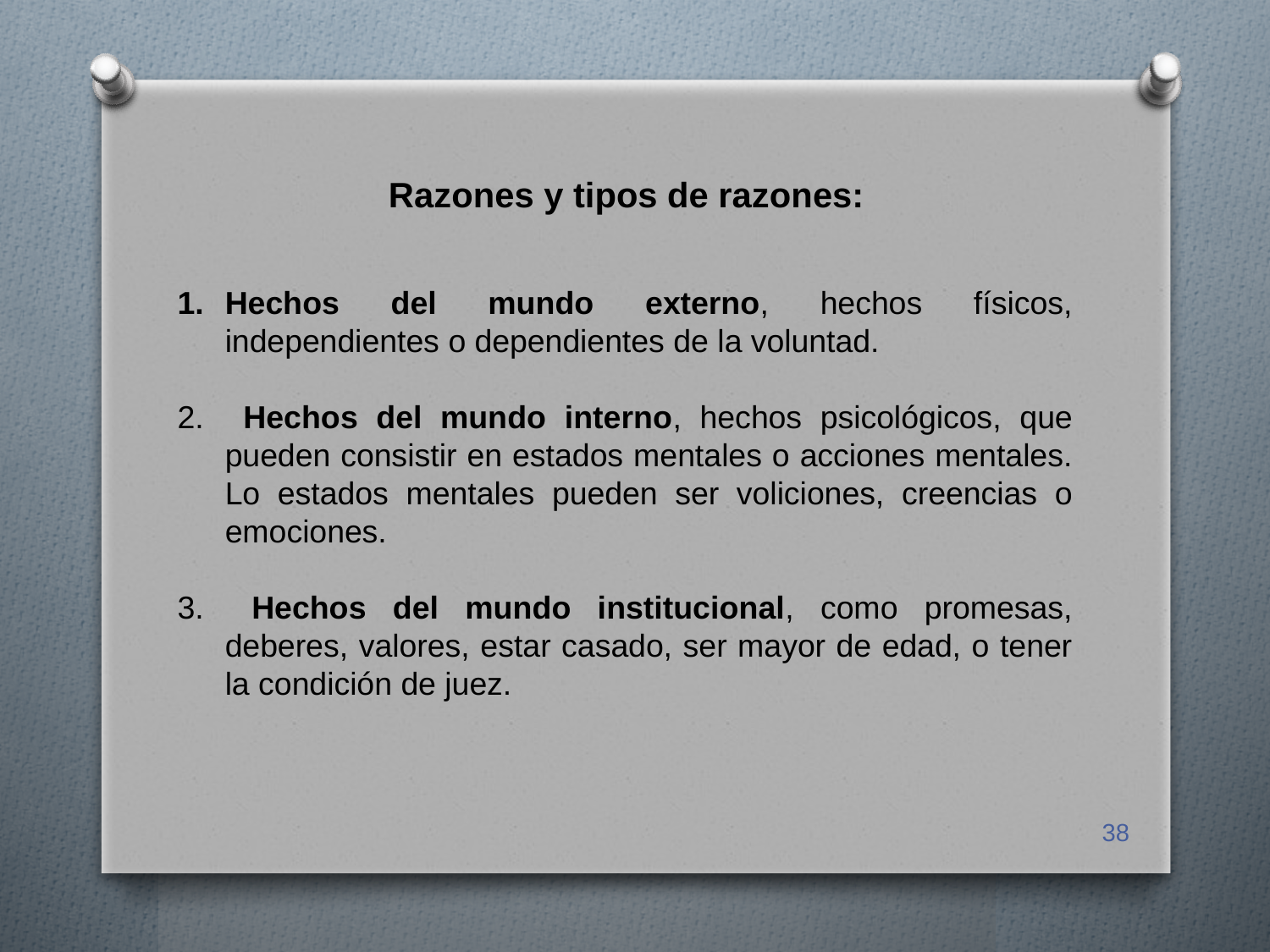

Razones y tipos de razones:
Hechos del mundo externo, hechos físicos, independientes o dependientes de la voluntad.

 Hechos del mundo interno, hechos psicológicos, que pueden consistir en estados mentales o acciones mentales. Lo estados mentales pueden ser voliciones, creencias o emociones.

 Hechos del mundo institucional, como promesas, deberes, valores, estar casado, ser mayor de edad, o tener la condición de juez.
38